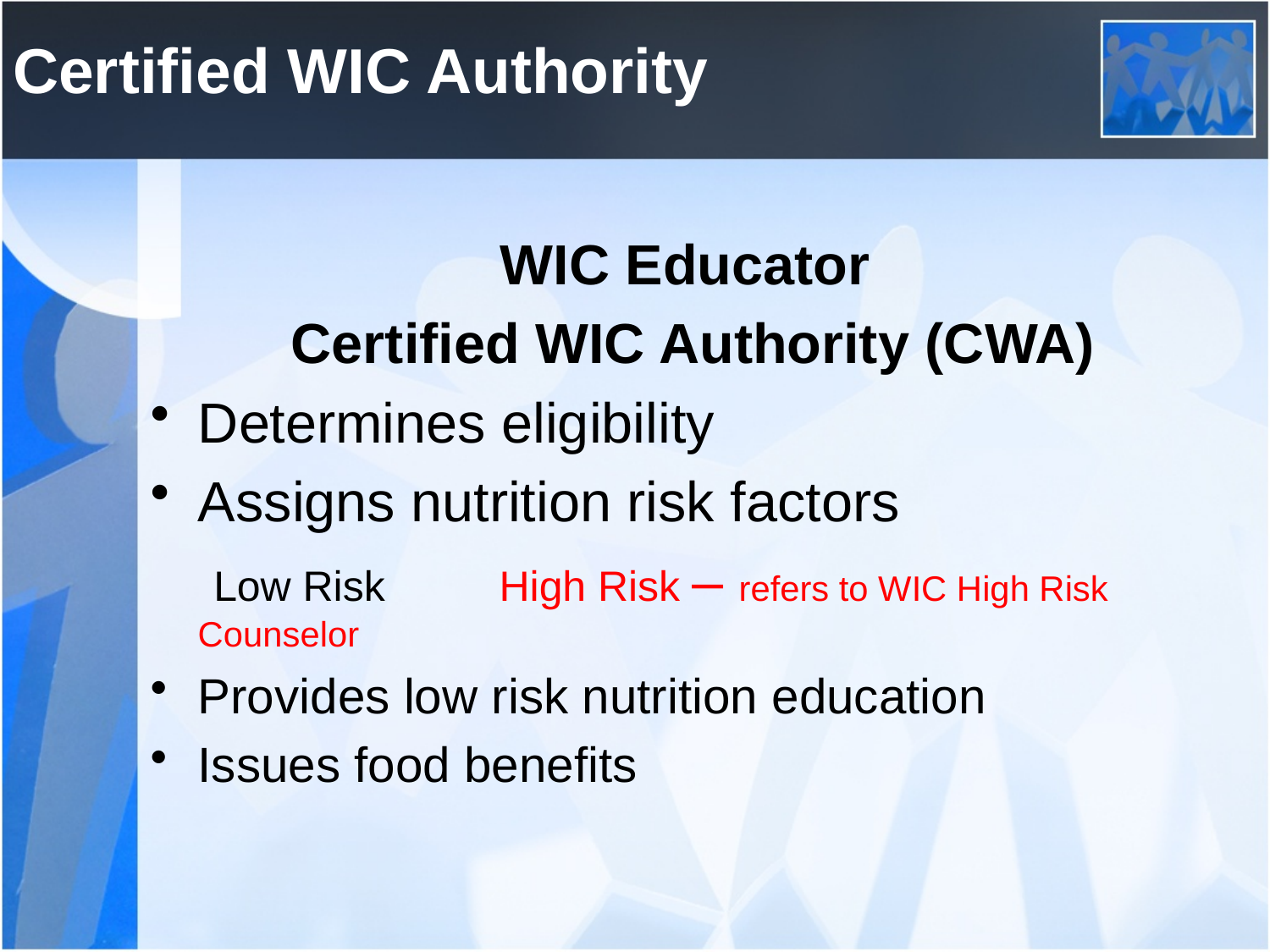

# Certified WIC Authority
WIC Educator
Certified WIC Authority (CWA)
Determines eligibility
Assigns nutrition risk factors
	 Low Risk	    High Risk – refers to WIC High Risk Counselor
Provides low risk nutrition education
Issues food benefits